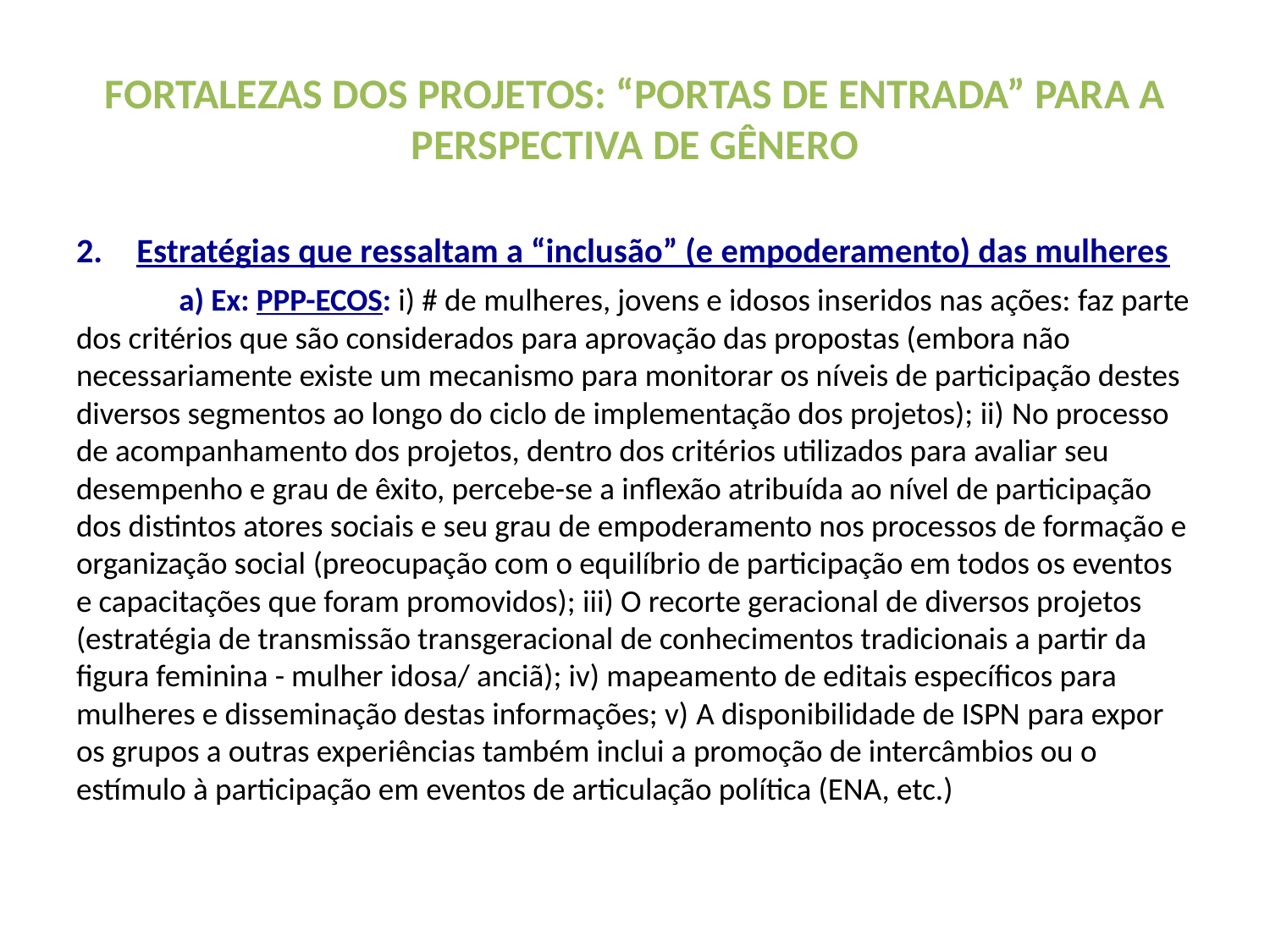

# FORTALEZAS DOS PROJETOS: “PORTAS DE ENTRADA” PARA A PERSPECTIVA DE GÊNERO
Estratégias que ressaltam a “inclusão” (e empoderamento) das mulheres
	a) Ex: PPP-ECOS: i) # de mulheres, jovens e idosos inseridos nas ações: faz parte dos critérios que são considerados para aprovação das propostas (embora não necessariamente existe um mecanismo para monitorar os níveis de participação destes diversos segmentos ao longo do ciclo de implementação dos projetos); ii) No processo de acompanhamento dos projetos, dentro dos critérios utilizados para avaliar seu desempenho e grau de êxito, percebe-se a inflexão atribuída ao nível de participação dos distintos atores sociais e seu grau de empoderamento nos processos de formação e organização social (preocupação com o equilíbrio de participação em todos os eventos e capacitações que foram promovidos); iii) O recorte geracional de diversos projetos (estratégia de transmissão transgeracional de conhecimentos tradicionais a partir da figura feminina - mulher idosa/ anciã); iv) mapeamento de editais específicos para mulheres e disseminação destas informações; v) A disponibilidade de ISPN para expor os grupos a outras experiências também inclui a promoção de intercâmbios ou o estímulo à participação em eventos de articulação política (ENA, etc.)